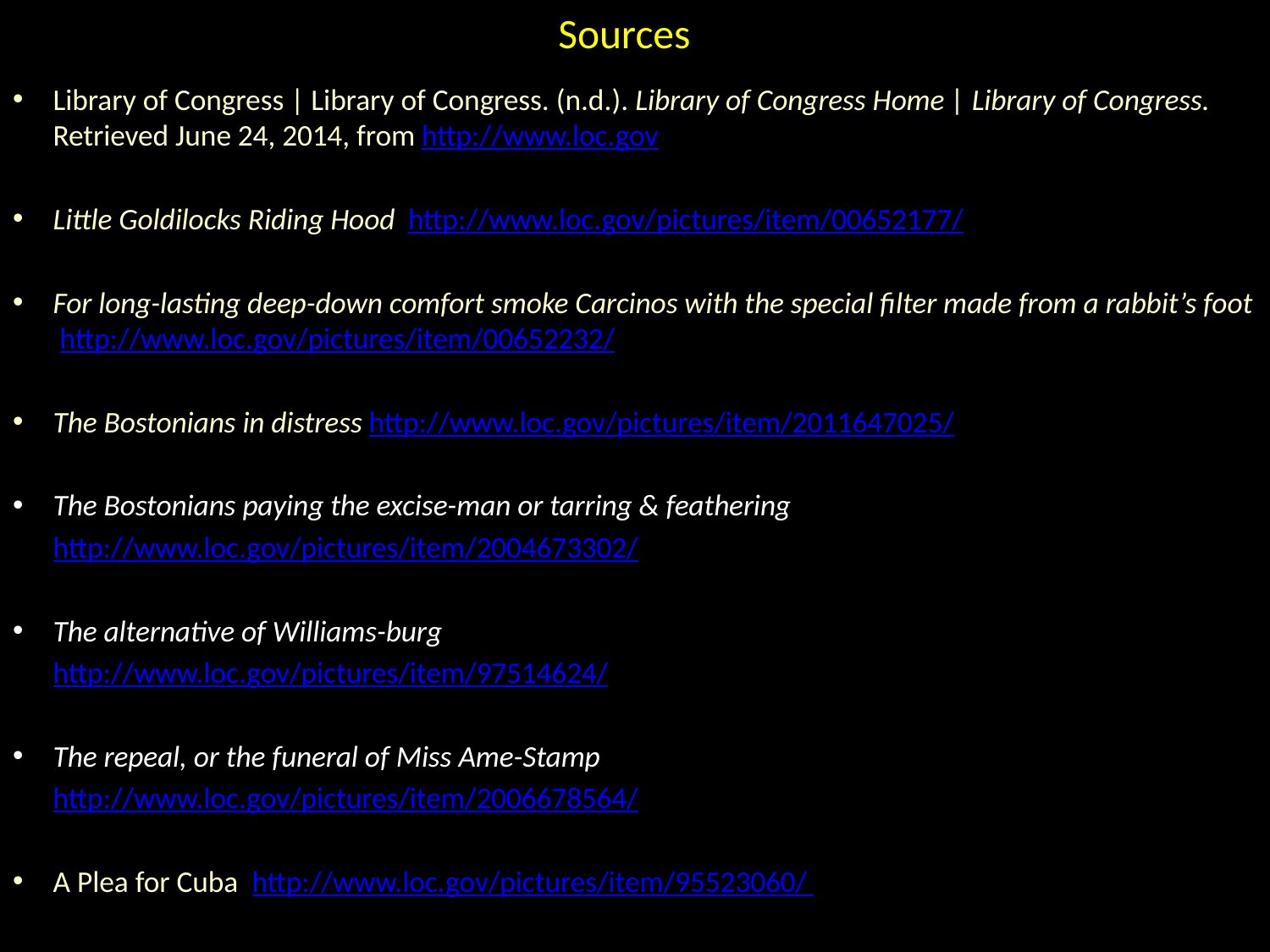

# Sources
Library of Congress | Library of Congress. (n.d.). Library of Congress Home | Library of Congress. Retrieved June 24, 2014, from http://www.loc.gov

Little Goldilocks Riding Hood  http://www.loc.gov/pictures/item/00652177/

For long-lasting deep-down comfort smoke Carcinos with the special filter made from a rabbit’s foot  http://www.loc.gov/pictures/item/00652232/

The Bostonians in distress http://www.loc.gov/pictures/item/2011647025/

The Bostonians paying the excise-man or tarring & feathering
http://www.loc.gov/pictures/item/2004673302/

The alternative of Williams-burg
http://www.loc.gov/pictures/item/97514624/

The repeal, or the funeral of Miss Ame-Stamp
http://www.loc.gov/pictures/item/2006678564/

A Plea for Cuba  http://www.loc.gov/pictures/item/95523060/